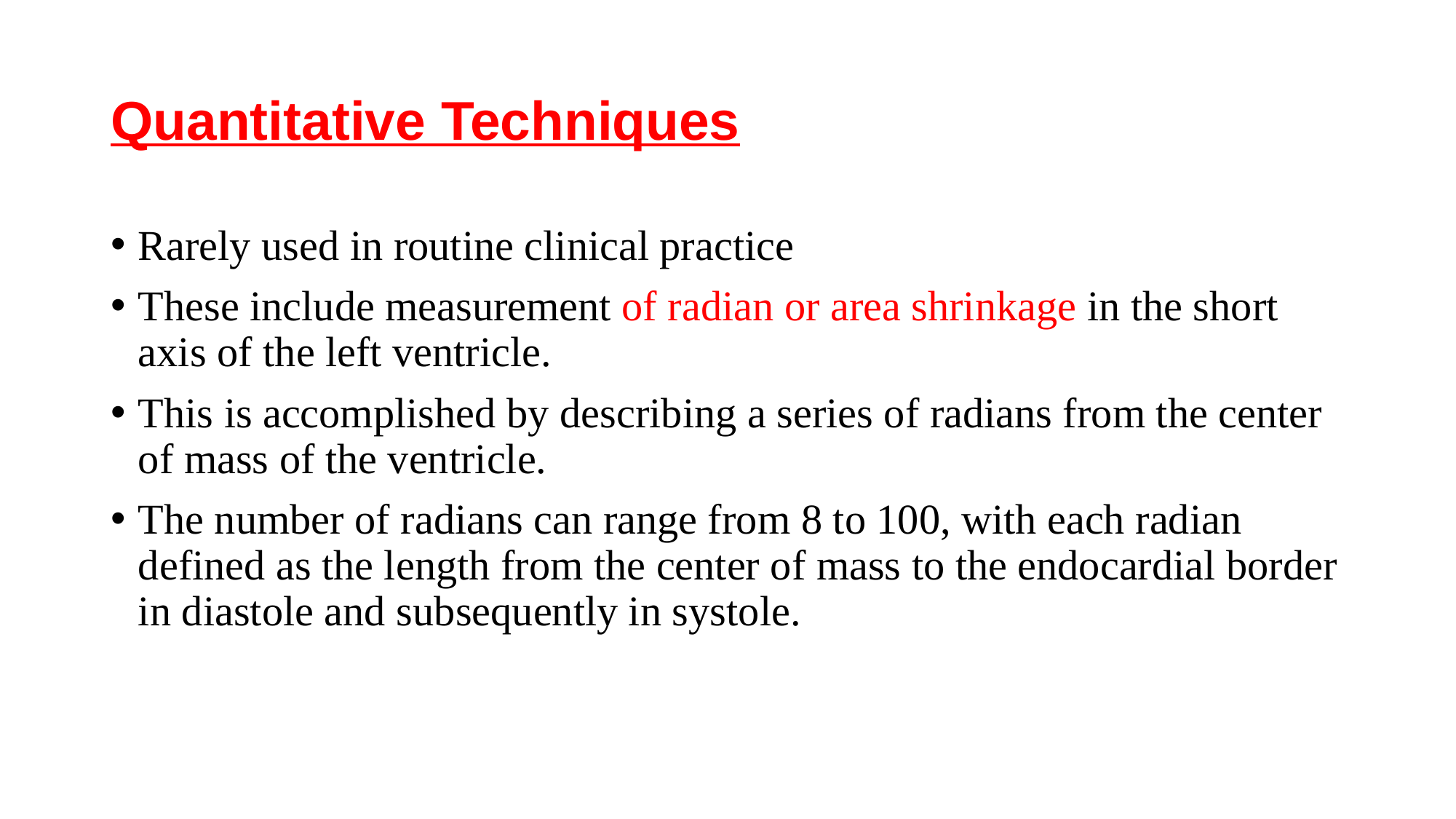

# Quantitative Techniques
Rarely used in routine clinical practice
These include measurement of radian or area shrinkage in the short axis of the left ventricle.
This is accomplished by describing a series of radians from the center of mass of the ventricle.
The number of radians can range from 8 to 100, with each radian defined as the length from the center of mass to the endocardial border in diastole and subsequently in systole.